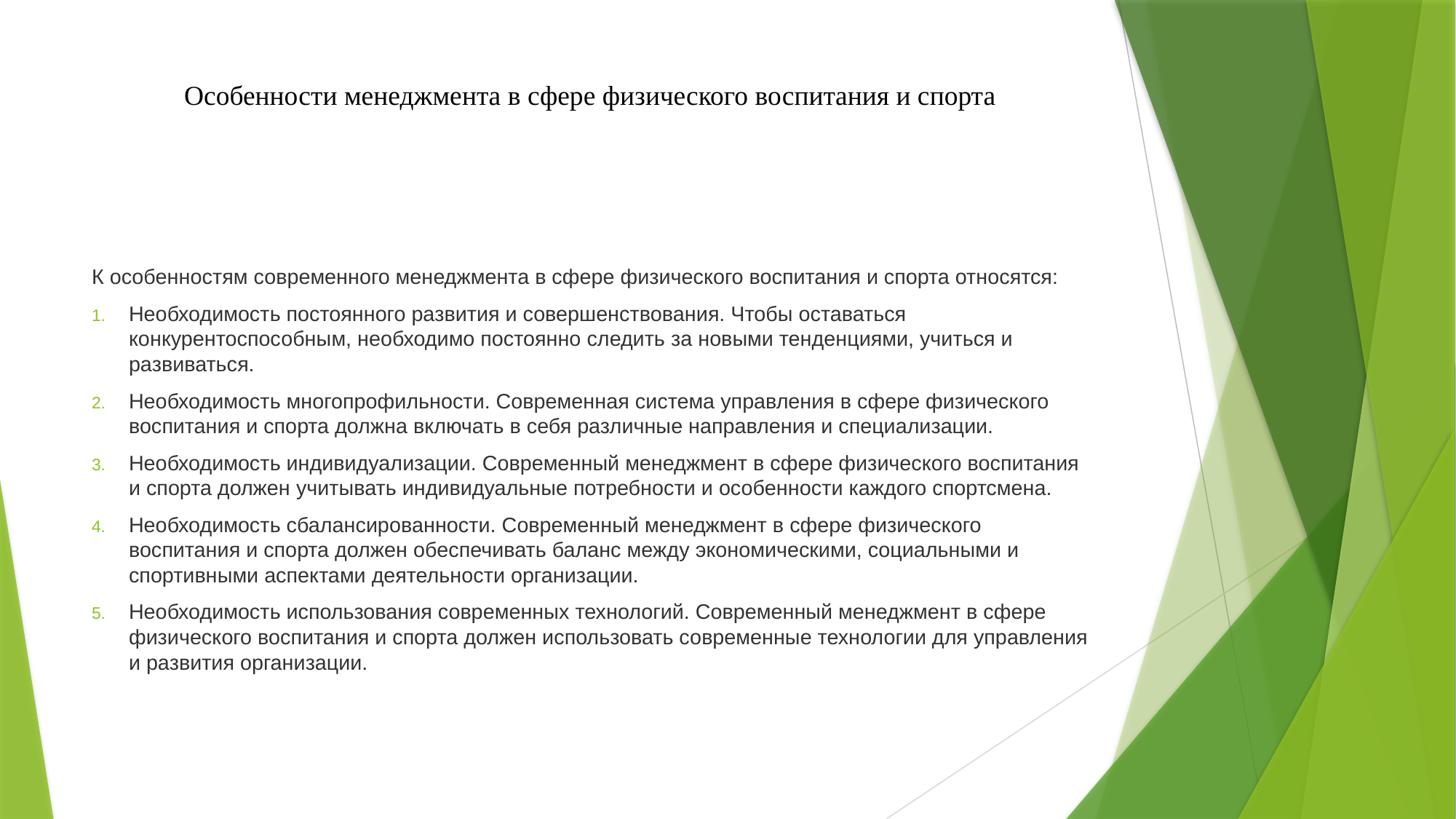

# Особенности менеджмента в сфере физического воспитания и спорта
К особенностям современного менеджмента в сфере физического воспитания и спорта относятся:
Необходимость постоянного развития и совершенствования. Чтобы оставаться конкурентоспособным, необходимо постоянно следить за новыми тенденциями, учиться и развиваться.
Необходимость многопрофильности. Современная система управления в сфере физического воспитания и спорта должна включать в себя различные направления и специализации.
Необходимость индивидуализации. Современный менеджмент в сфере физического воспитания и спорта должен учитывать индивидуальные потребности и особенности каждого спортсмена.
Необходимость сбалансированности. Современный менеджмент в сфере физического воспитания и спорта должен обеспечивать баланс между экономическими, социальными и спортивными аспектами деятельности организации.
Необходимость использования современных технологий. Современный менеджмент в сфере физического воспитания и спорта должен использовать современные технологии для управления и развития организации.